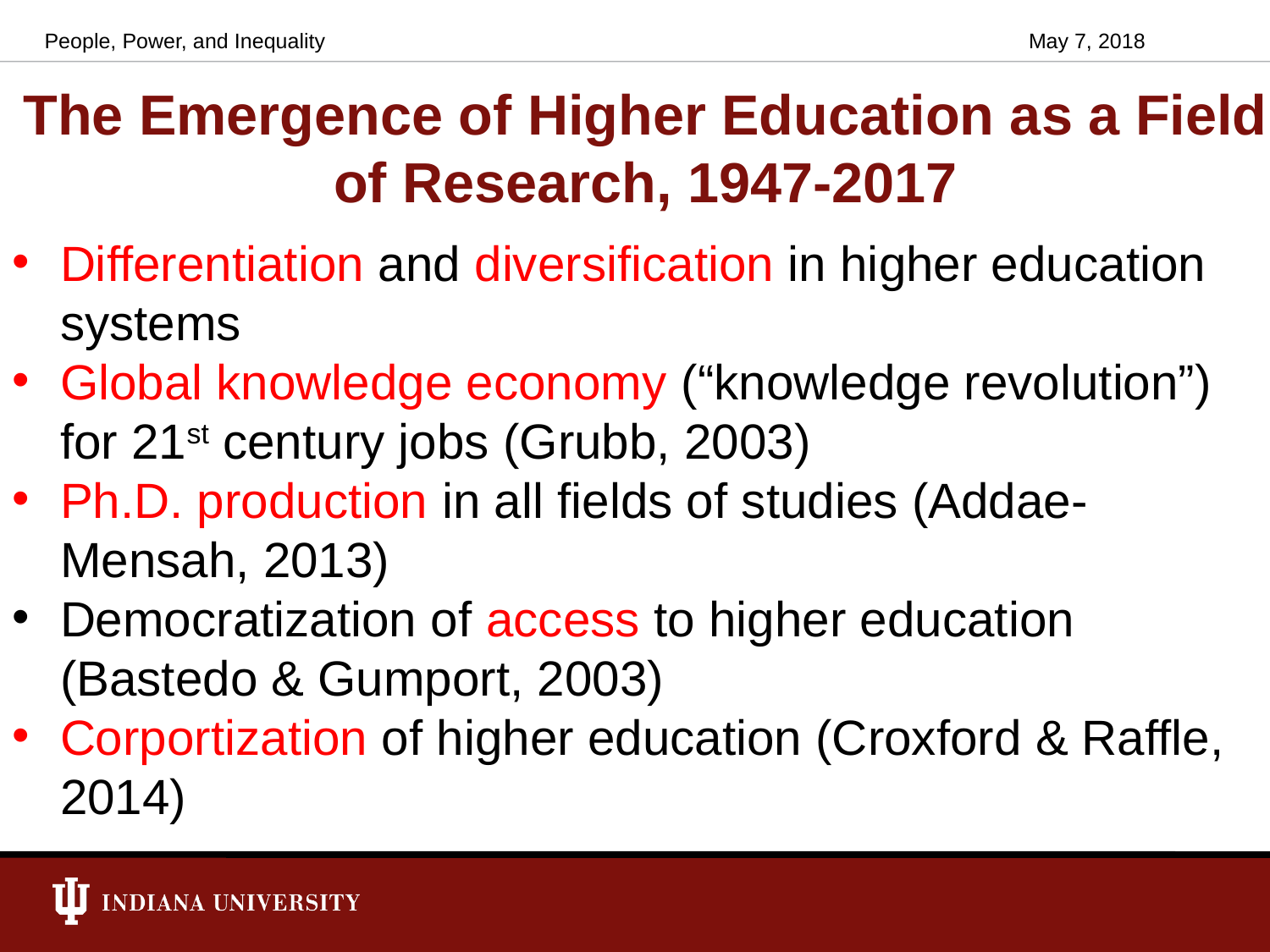

People, Power, and Inequality
May 7, 2018
# The Emergence of Higher Education as a Field of Research, 1947-2017
Differentiation and diversification in higher education systems
Global knowledge economy (“knowledge revolution”) for 21st century jobs (Grubb, 2003)
Ph.D. production in all fields of studies (Addae-Mensah, 2013)
Democratization of access to higher education (Bastedo & Gumport, 2003)
Corportization of higher education (Croxford & Raffle, 2014)